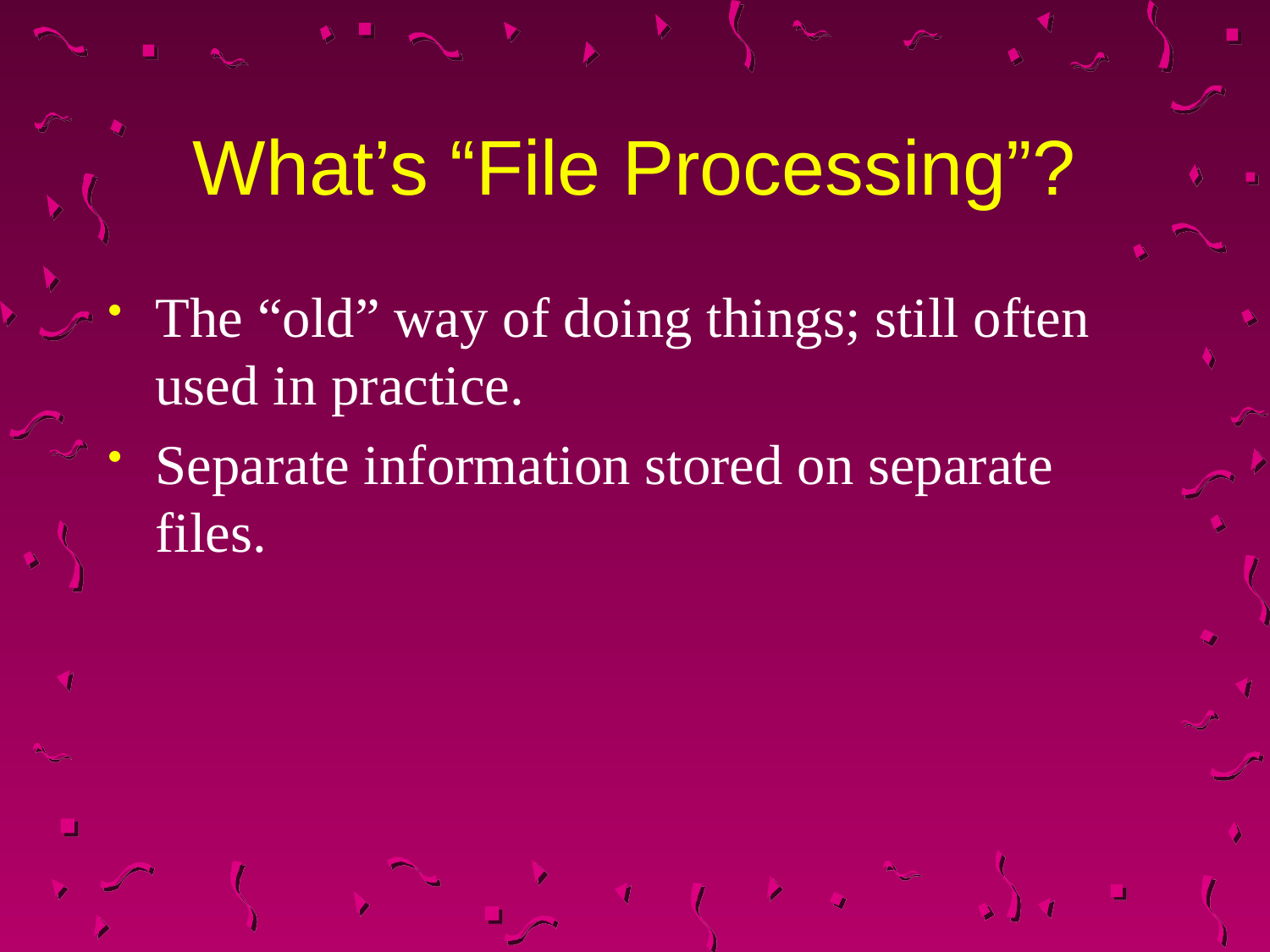

# What’s “File Processing”?
The “old” way of doing things; still often used in practice.
Separate information stored on separate files.